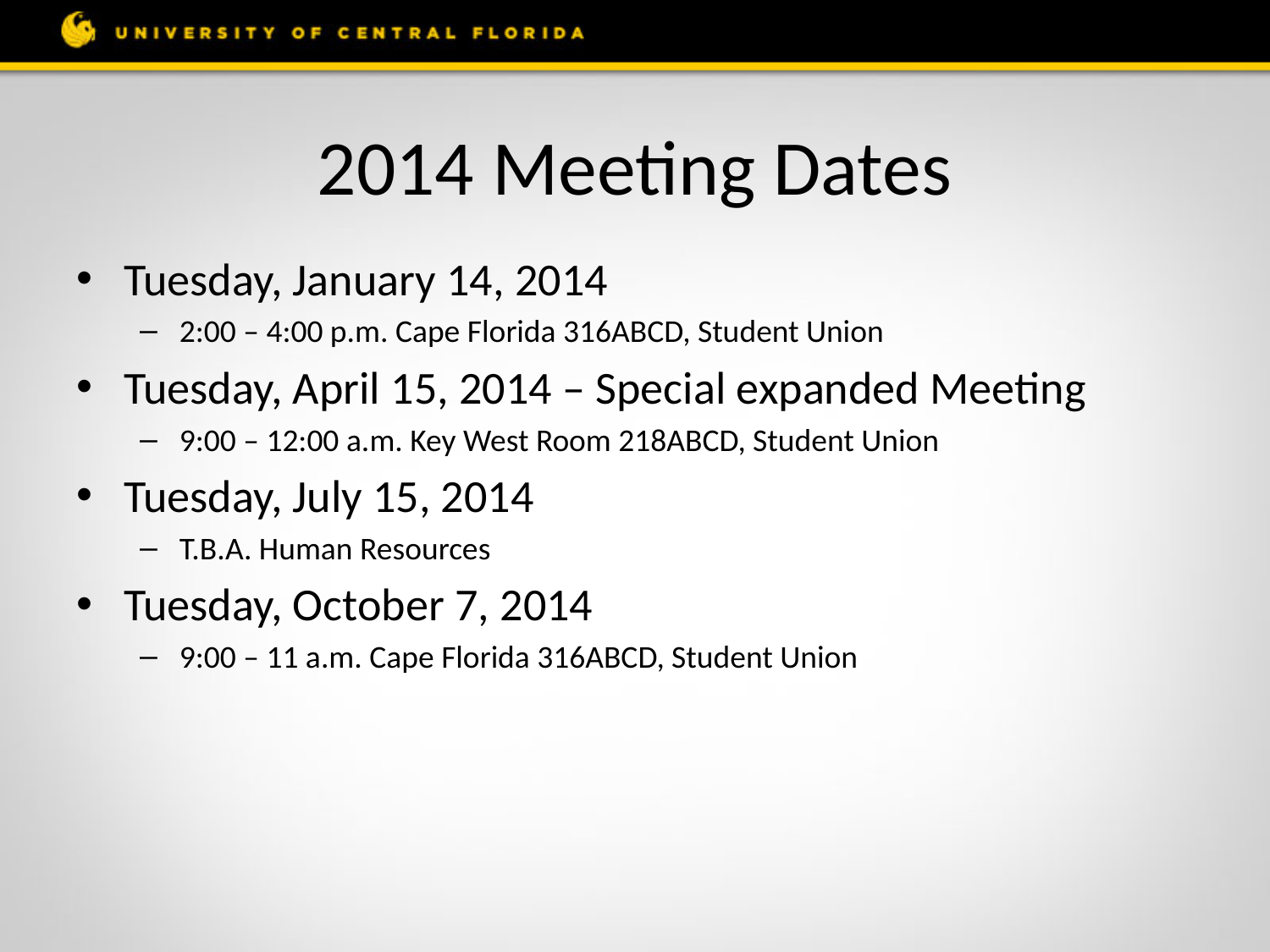

# 2014 Meeting Dates
Tuesday, January 14, 2014
2:00 – 4:00 p.m. Cape Florida 316ABCD, Student Union
Tuesday, April 15, 2014 – Special expanded Meeting
9:00 – 12:00 a.m. Key West Room 218ABCD, Student Union
Tuesday, July 15, 2014
T.B.A. Human Resources
Tuesday, October 7, 2014
9:00 – 11 a.m. Cape Florida 316ABCD, Student Union